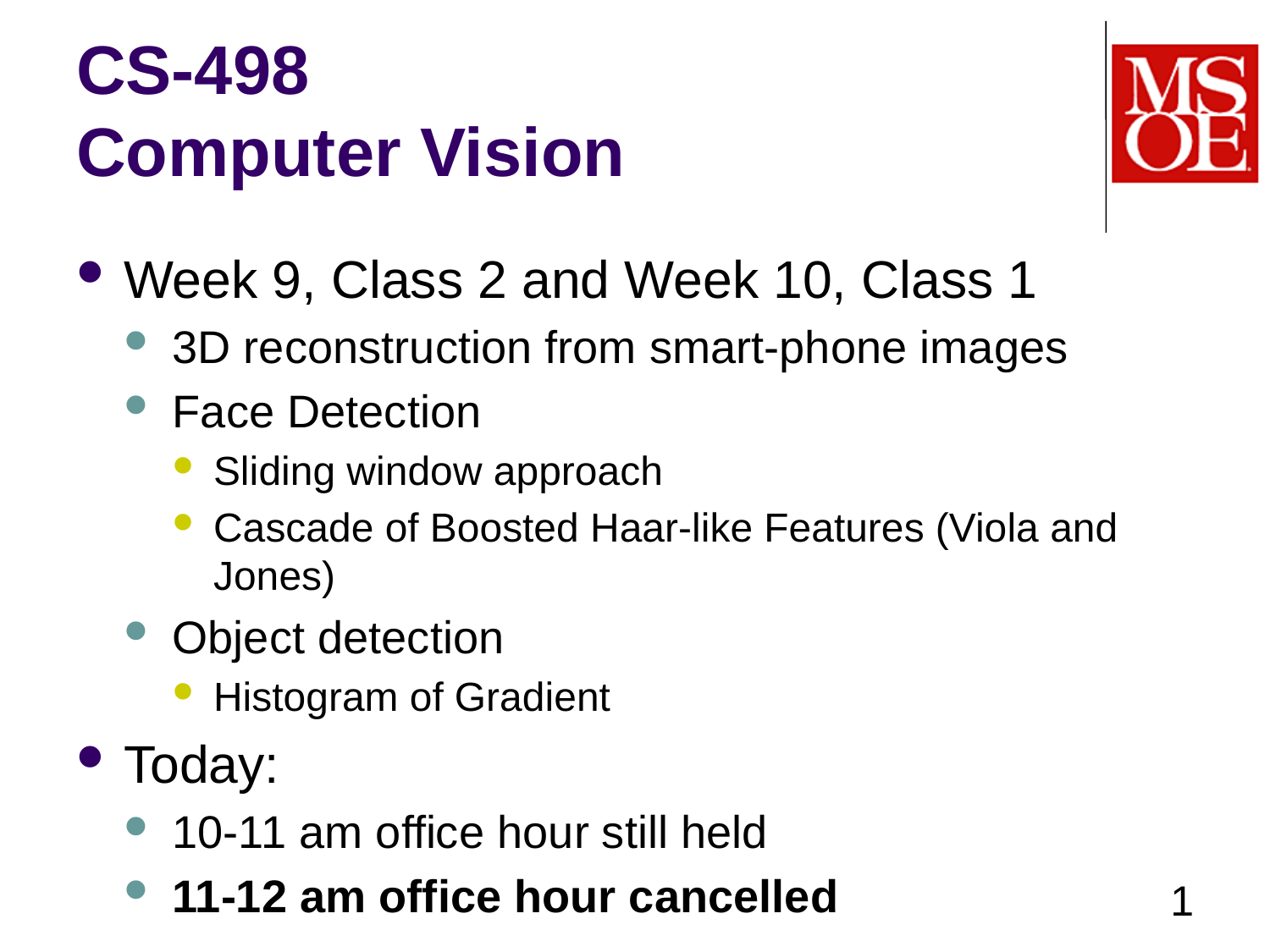

# CS-498 Computer Vision
Week 9, Class 2 and Week 10, Class 1
3D reconstruction from smart-phone images
Face Detection
Sliding window approach
Cascade of Boosted Haar-like Features (Viola and Jones)
Object detection
Histogram of Gradient
Today:
10-11 am office hour still held
11-12 am office hour cancelled

1